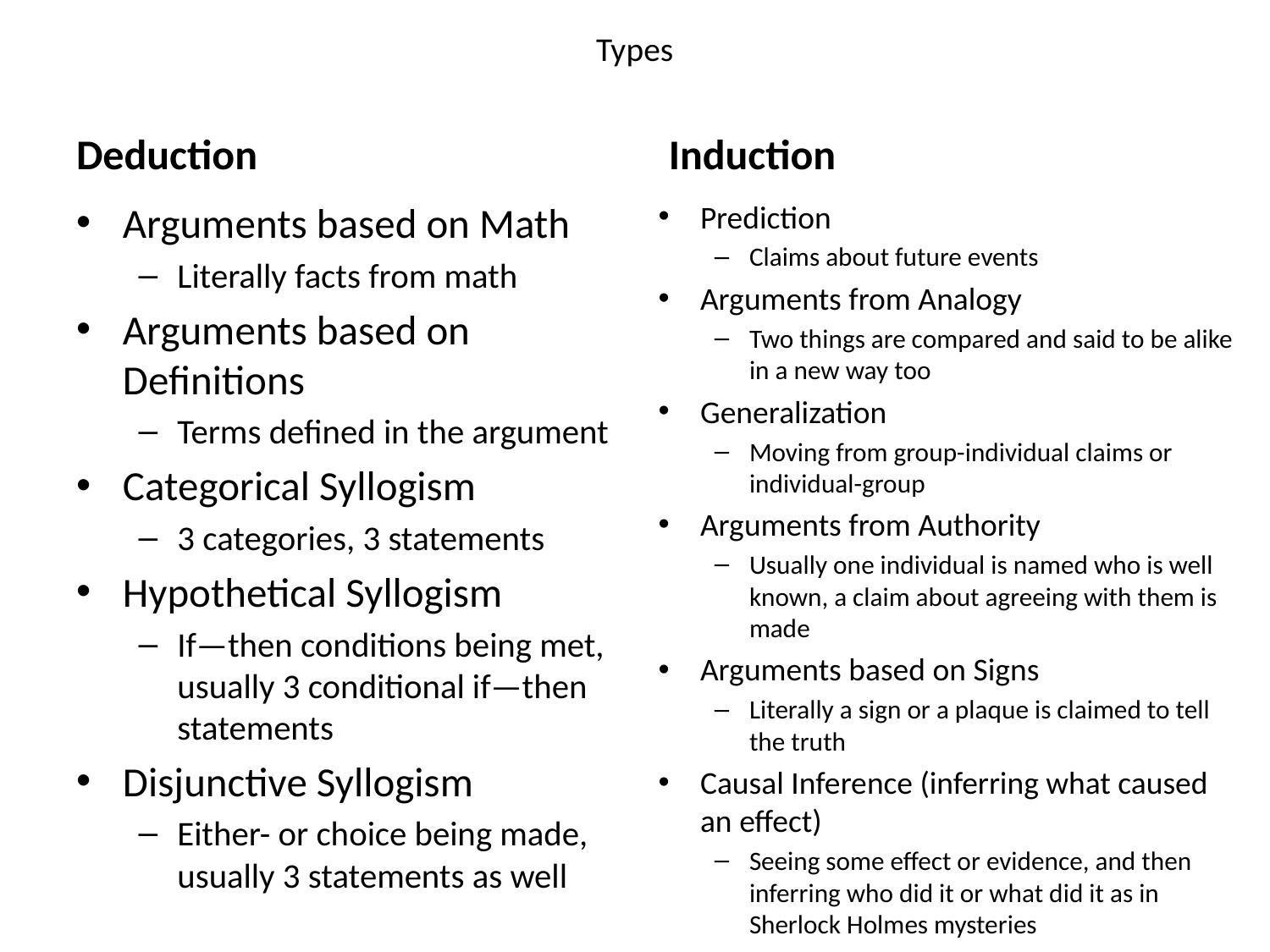

# Types
Deduction
Induction
Arguments based on Math
Literally facts from math
Arguments based on Definitions
Terms defined in the argument
Categorical Syllogism
3 categories, 3 statements
Hypothetical Syllogism
If—then conditions being met, usually 3 conditional if—then statements
Disjunctive Syllogism
Either- or choice being made, usually 3 statements as well
Prediction
Claims about future events
Arguments from Analogy
Two things are compared and said to be alike in a new way too
Generalization
Moving from group-individual claims or individual-group
Arguments from Authority
Usually one individual is named who is well known, a claim about agreeing with them is made
Arguments based on Signs
Literally a sign or a plaque is claimed to tell the truth
Causal Inference (inferring what caused an effect)
Seeing some effect or evidence, and then inferring who did it or what did it as in Sherlock Holmes mysteries